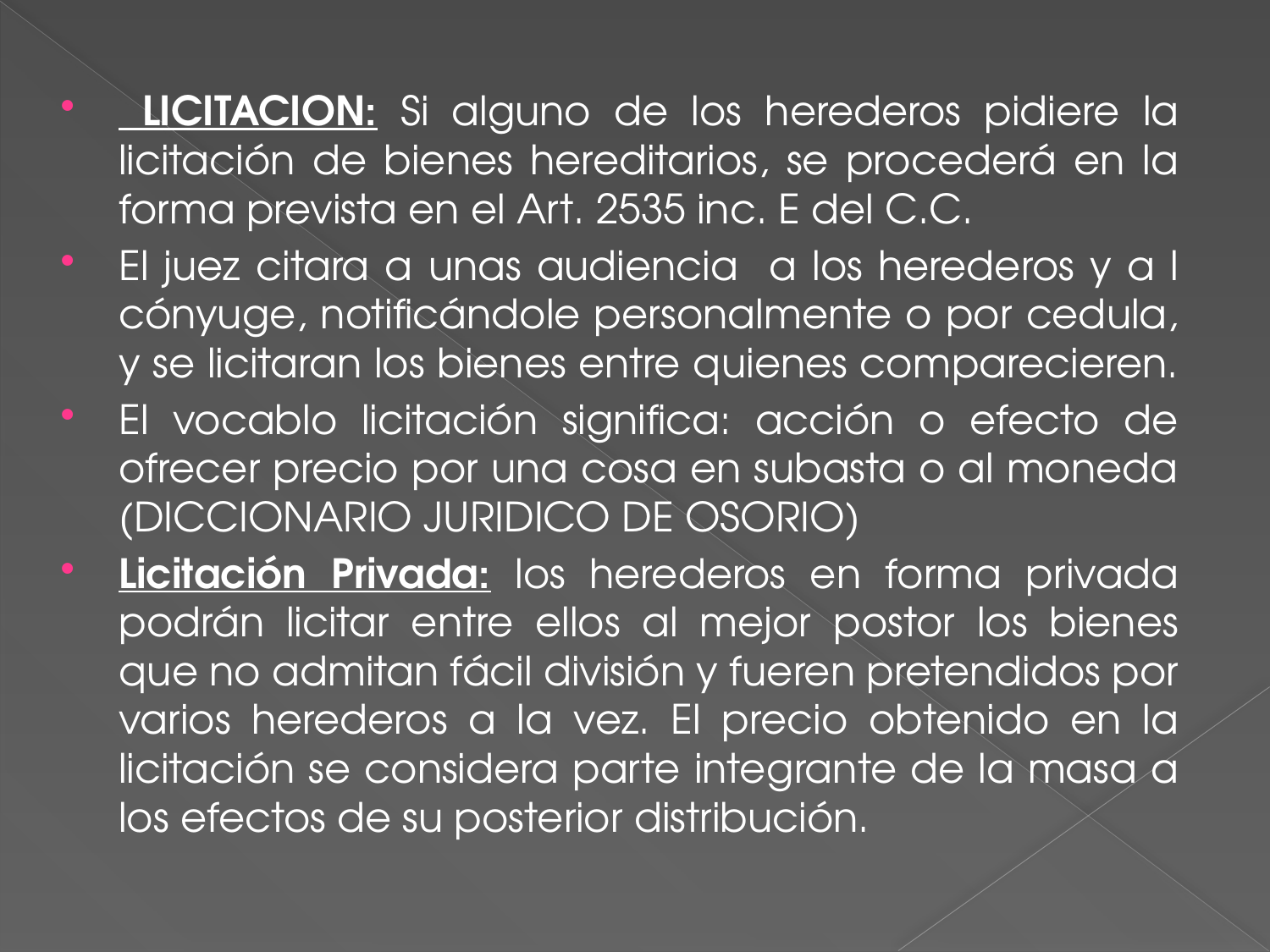

#
 LICITACION: Si alguno de los herederos pidiere la licitación de bienes hereditarios, se procederá en la forma prevista en el Art. 2535 inc. E del C.C.
El juez citara a unas audiencia  a los herederos y a l cónyuge, notificándole personalmente o por cedula, y se licitaran los bienes entre quienes comparecieren.
El vocablo licitación significa: acción o efecto de ofrecer precio por una cosa en subasta o al moneda (DICCIONARIO JURIDICO DE OSORIO)
Licitación Privada: los herederos en forma privada podrán licitar entre ellos al mejor postor los bienes que no admitan fácil división y fueren pretendidos por varios herederos a la vez. El precio obtenido en la licitación se considera parte integrante de la masa a los efectos de su posterior distribución.